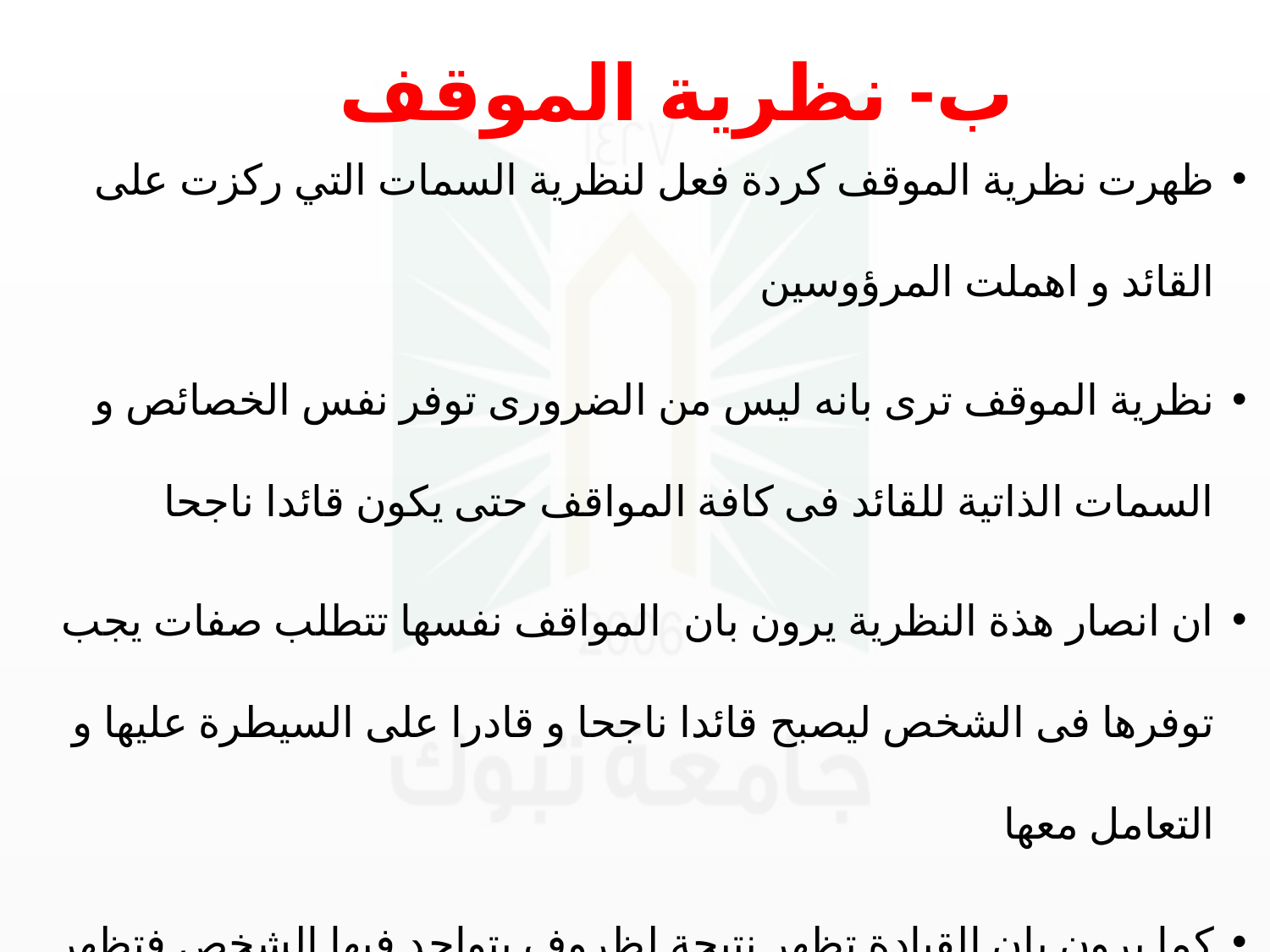

# ب- نظرية الموقف
ظهرت نظرية الموقف كردة فعل لنظرية السمات التي ركزت على القائد و اهملت المرؤوسين
نظرية الموقف ترى بانه ليس من الضرورى توفر نفس الخصائص و السمات الذاتية للقائد فى كافة المواقف حتى يكون قائدا ناجحا
ان انصار هذة النظرية يرون بان  المواقف نفسها تتطلب صفات يجب توفرها فى الشخص ليصبح قائدا ناجحا و قادرا على السيطرة عليها و التعامل معها
كما يرون بان القيادة تظهر نتيجة لظروف يتواجد فيها الشخص فتظهر مواهبه و قدراته القيادية